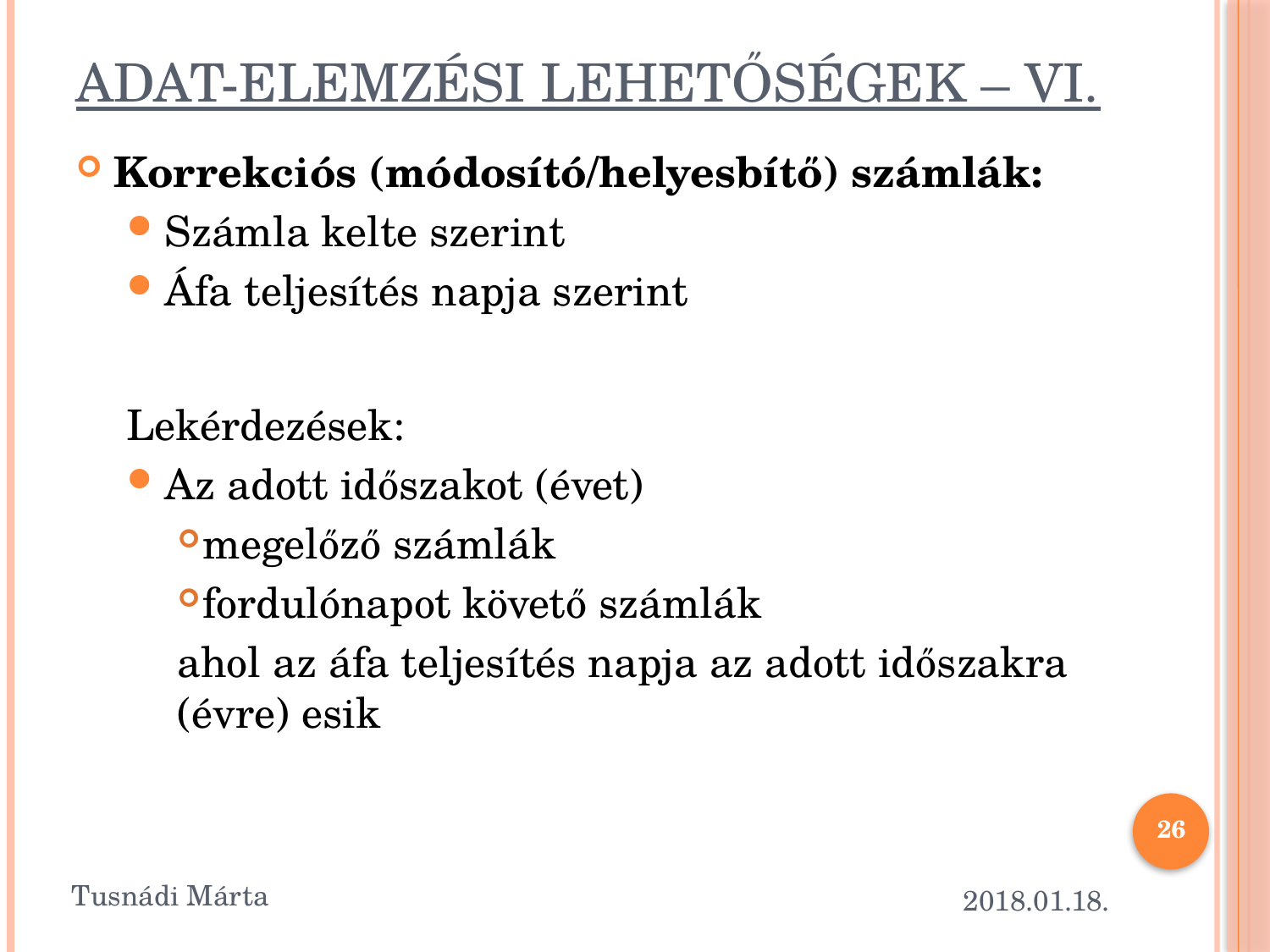

# Adat-elemzési lehetőségek – VI.
Korrekciós (módosító/helyesbítő) számlák:
Számla kelte szerint
Áfa teljesítés napja szerint

Lekérdezések:
Az adott időszakot (évet)
megelőző számlák
fordulónapot követő számlák
ahol az áfa teljesítés napja az adott időszakra (évre) esik

26
Tusnádi Márta
2018.01.18.